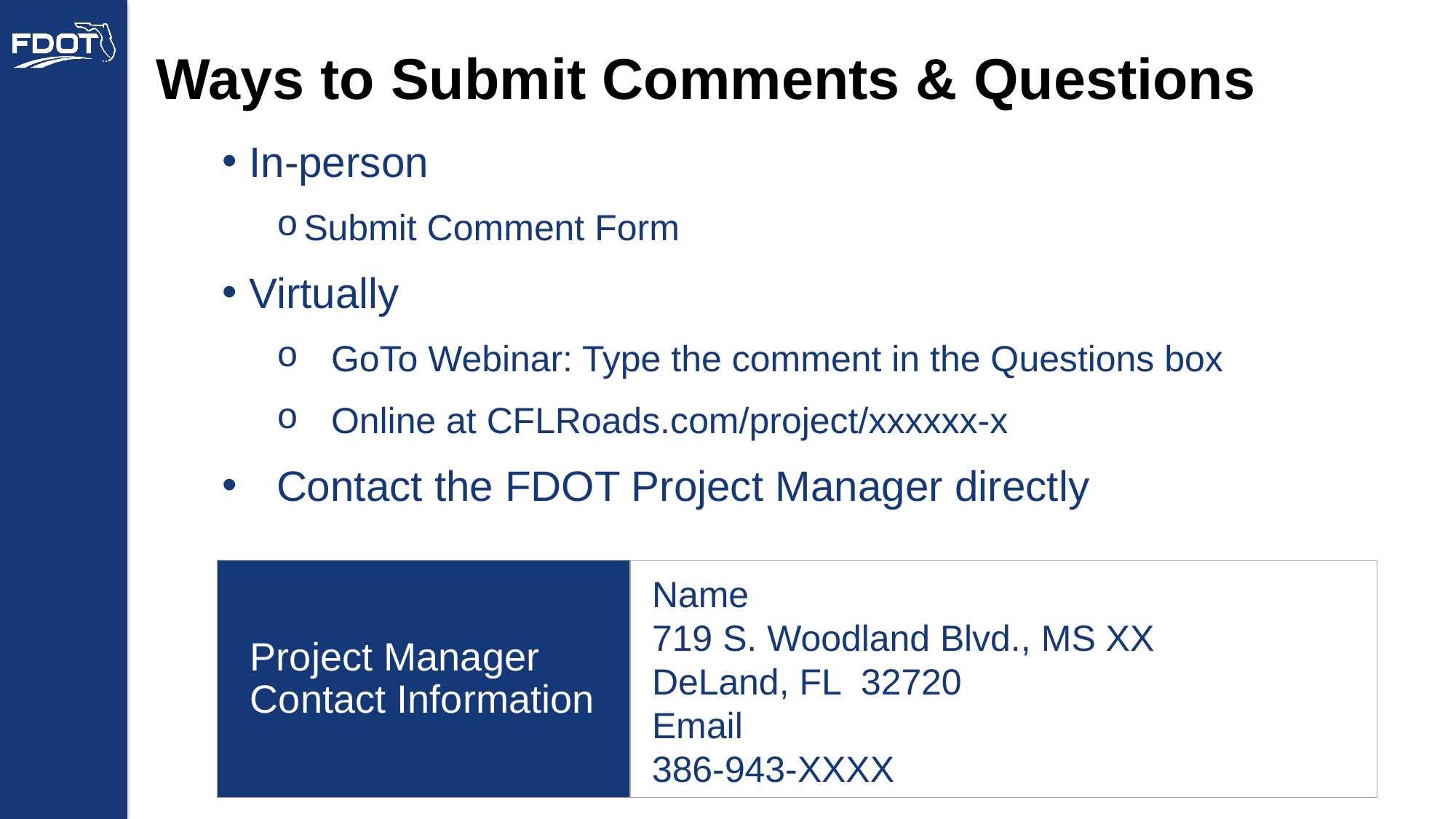

Ways to Submit Comments & Questions
In-person
Submit Comment Form
Virtually
GoTo Webinar: Type the comment in the Questions box
Online at CFLRoads.com/project/xxxxxx-x
Contact the FDOT Project Manager directly

Name
719 S. Woodland Blvd., MS XX
DeLand, FL  32720
Email
386-943-XXXX

Project Manager Contact Information